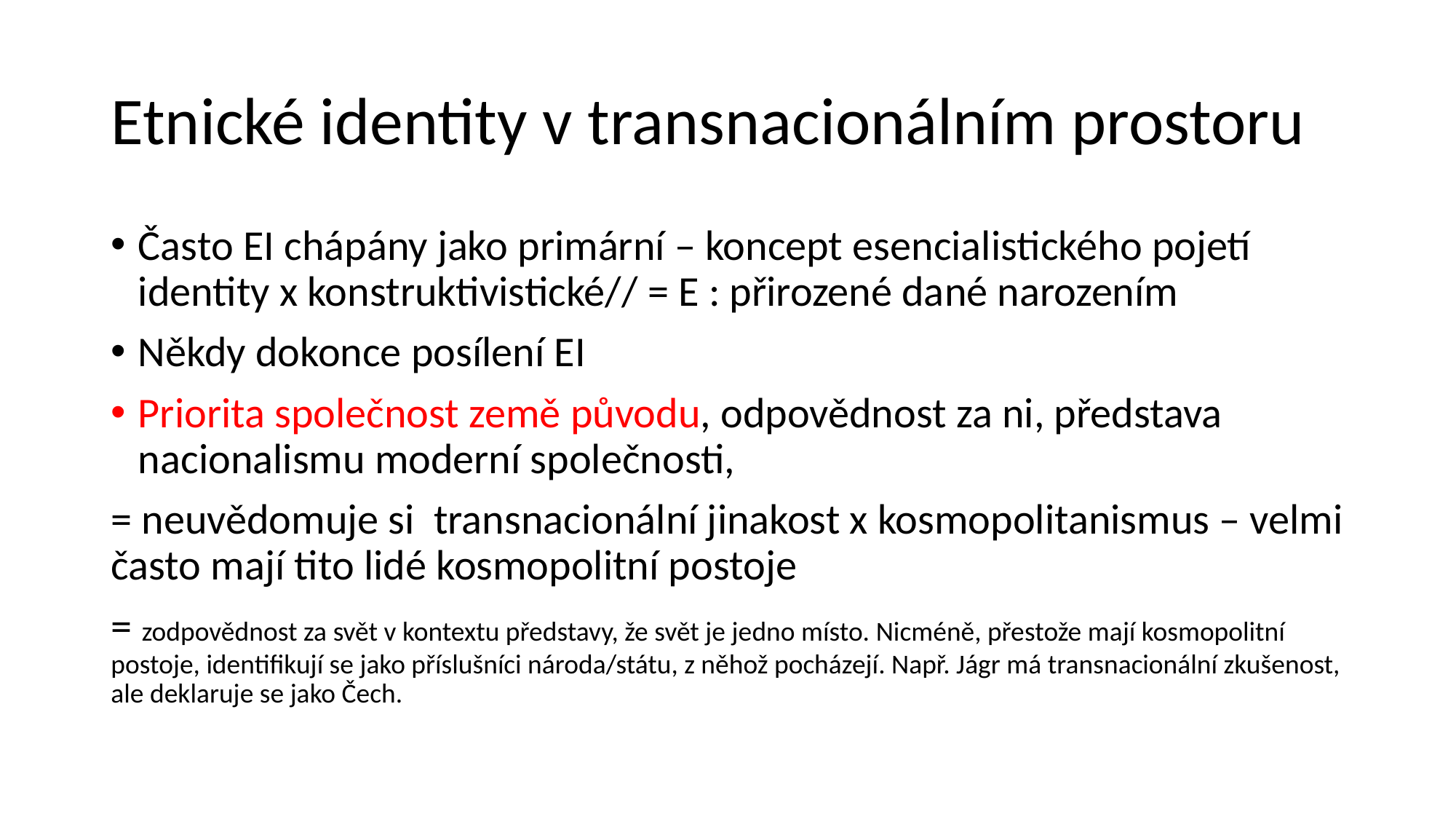

# Etnické identity v transnacionálním prostoru
Často EI chápány jako primární – koncept esencialistického pojetí identity x konstruktivistické// = E : přirozené dané narozením
Někdy dokonce posílení EI
Priorita společnost země původu, odpovědnost za ni, představa nacionalismu moderní společnosti,
= neuvědomuje si  transnacionální jinakost x kosmopolitanismus – velmi často mají tito lidé kosmopolitní postoje
= zodpovědnost za svět v kontextu představy, že svět je jedno místo. Nicméně, přestože mají kosmopolitní postoje, identifikují se jako příslušníci národa/státu, z něhož pocházejí. Např. Jágr má transnacionální zkušenost, ale deklaruje se jako Čech.